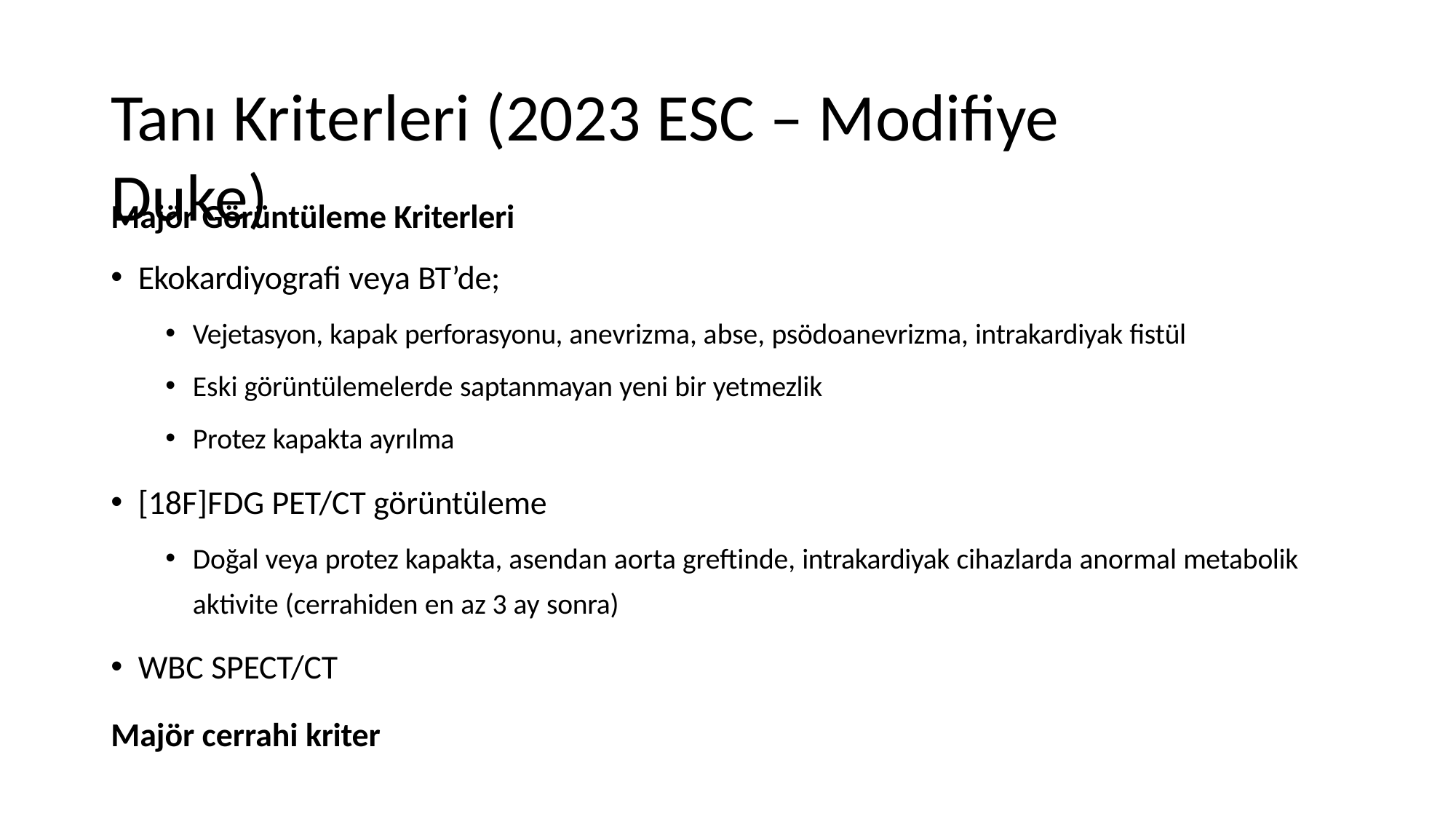

# Tanı Kriterleri (2023 ESC – Modifiye Duke)
Majör Görüntüleme Kriterleri
Ekokardiyografi veya BT’de;
Vejetasyon, kapak perforasyonu, anevrizma, abse, psödoanevrizma, intrakardiyak fistül
Eski görüntülemelerde saptanmayan yeni bir yetmezlik
Protez kapakta ayrılma
[18F]FDG PET/CT görüntüleme
Doğal veya protez kapakta, asendan aorta greftinde, intrakardiyak cihazlarda anormal metabolik
aktivite (cerrahiden en az 3 ay sonra)
WBC SPECT/CT
Majör cerrahi kriter